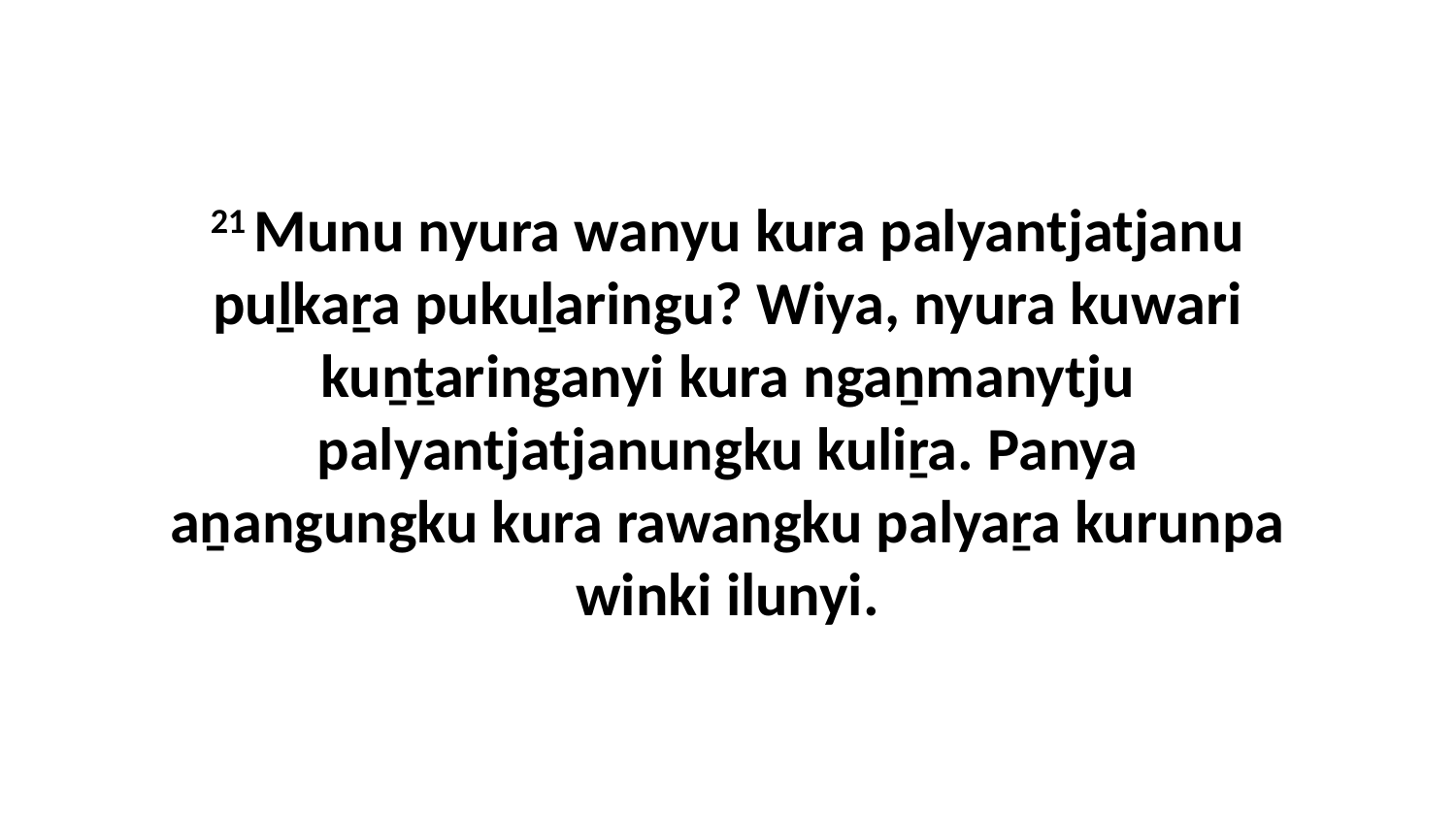

21 Munu nyura wanyu kura palyantjatjanu puḻkaṟa pukuḻaringu? Wiya, nyura kuwari kuṉṯaringanyi kura ngaṉmanytju palyantjatjanungku kuliṟa. Panya aṉangungku kura rawangku palyaṟa kurunpa winki ilunyi.